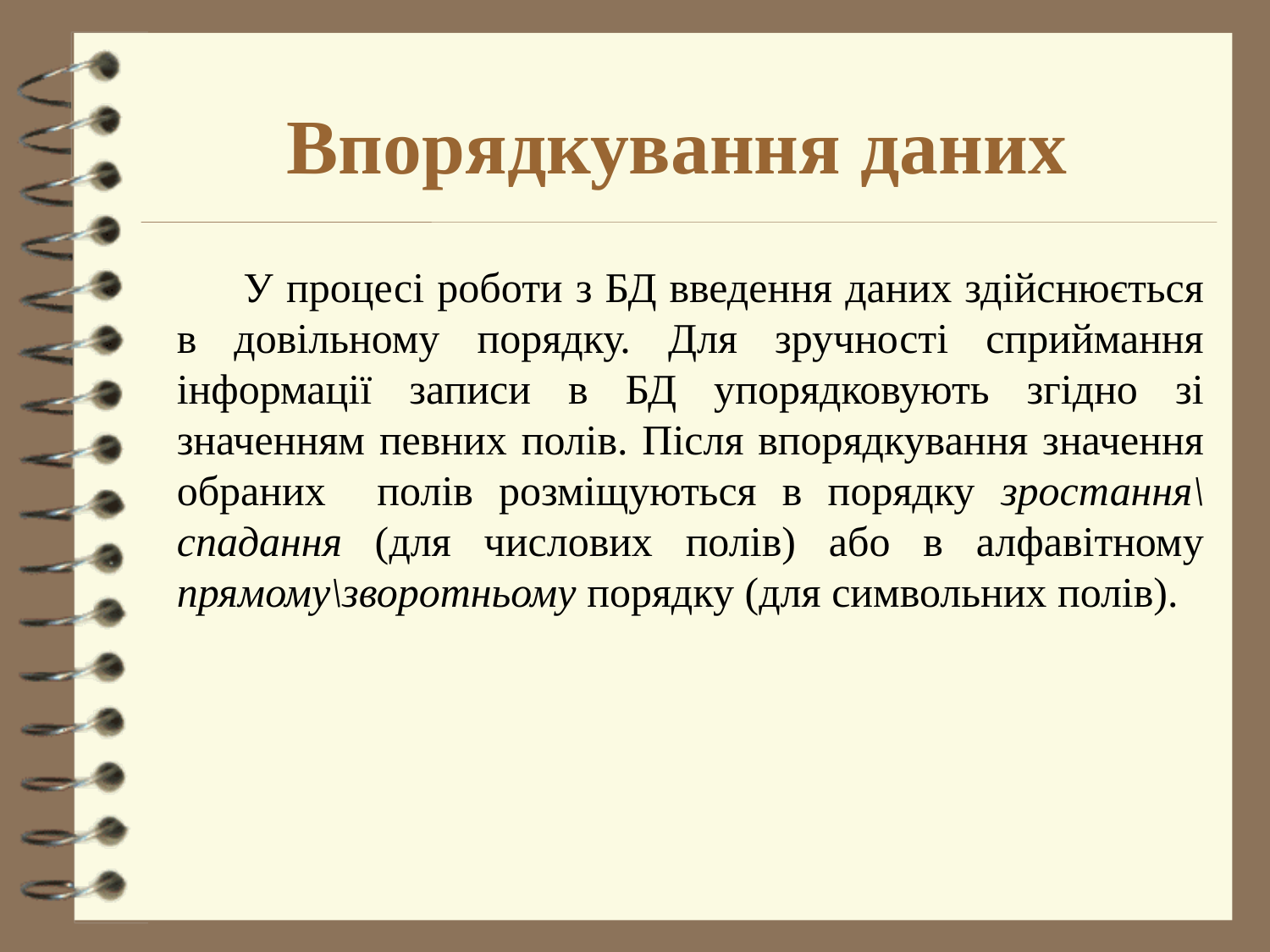

# Впорядкування даних
У процесі роботи з БД введення даних здійснюється в довільному порядку. Для зручності сприймання інформації записи в БД упорядковують згідно зі значенням певних полів. Після впорядкування значення обраних  полів розміщуються в порядку зростання\спадання (для числових полів) або в алфавітному прямому\зворотньому порядку (для символьних полів).